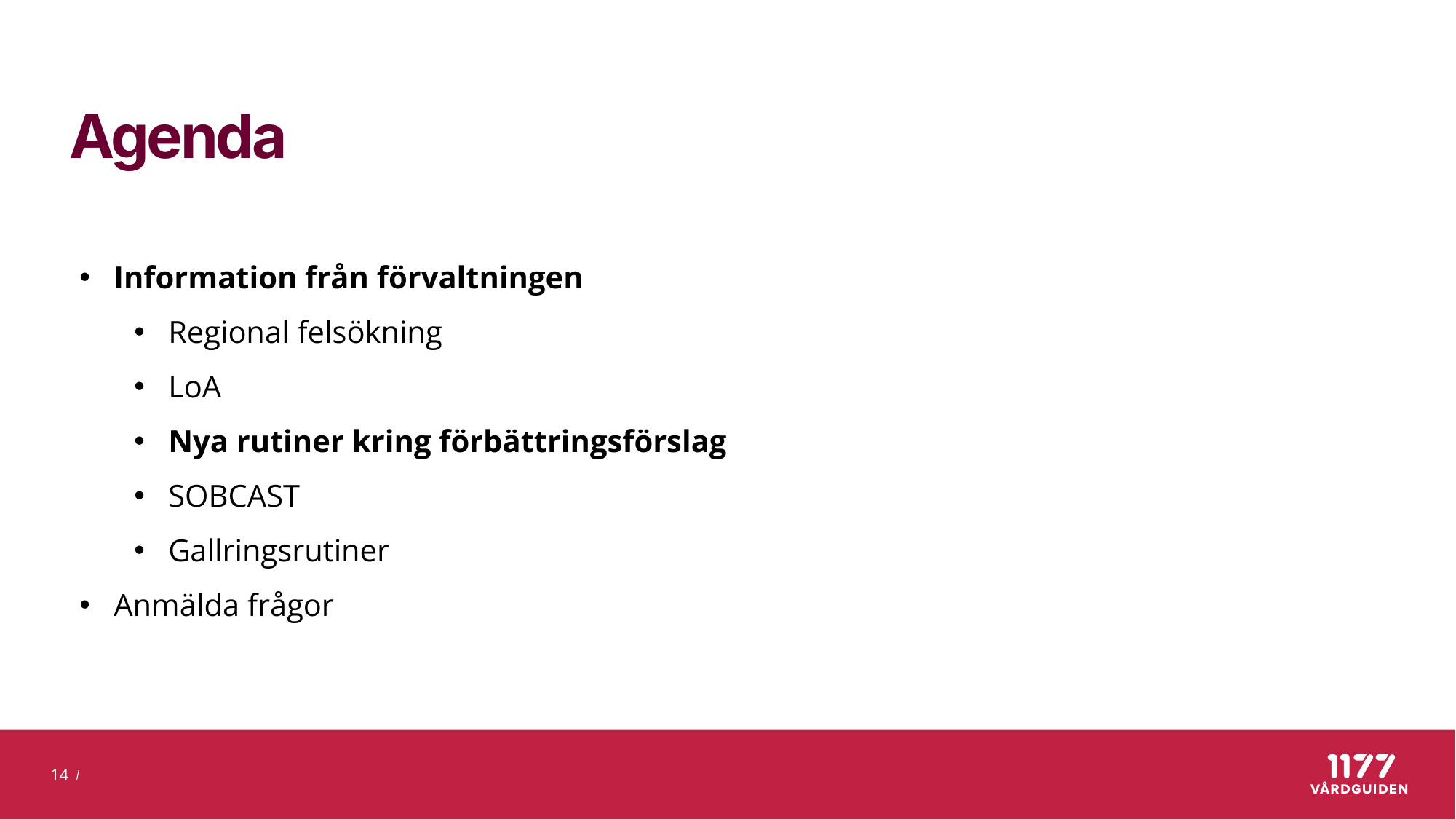

# Agenda
Information från förvaltningen
Regional felsökning
LoA
Nya rutiner kring förbättringsförslag
SOBCAST
Gallringsrutiner
Anmälda frågor

14